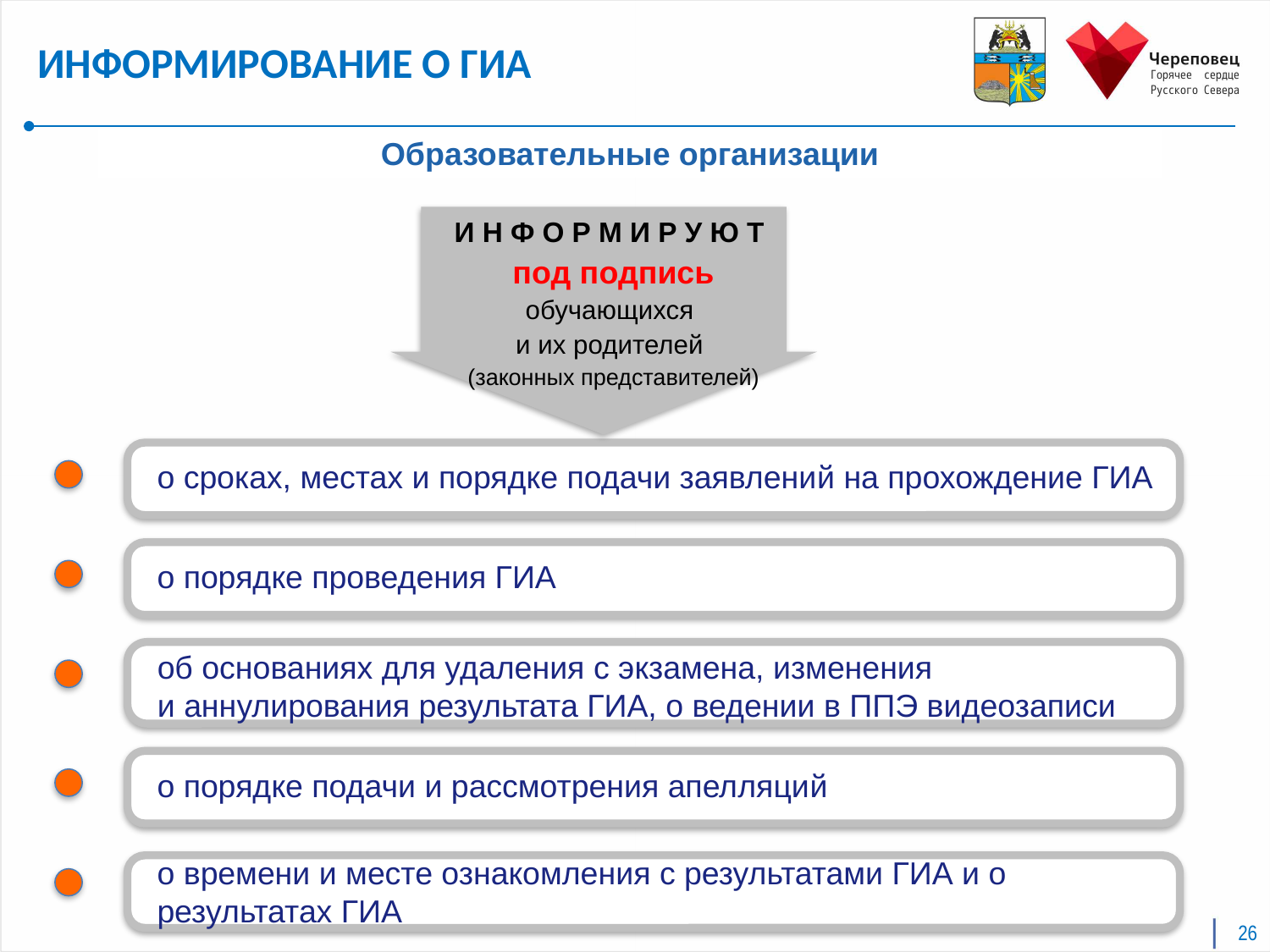

ИНФОРМИРОВАНИЕ О ГИА

Образовательные организации
И Н Ф О Р М И Р У Ю Т
под подпись обучающихся
и их родителей
(законных представителей)

о сроках, местах и порядке подачи заявлений на прохождение ГИА

о порядке проведения ГИА

об основаниях для удаления с экзамена, изменения
и аннулирования результата ГИА, о ведении в ППЭ видеозаписи

о порядке подачи и рассмотрения апелляций

о времени и месте ознакомления с результатами ГИА и о результатах ГИА

26